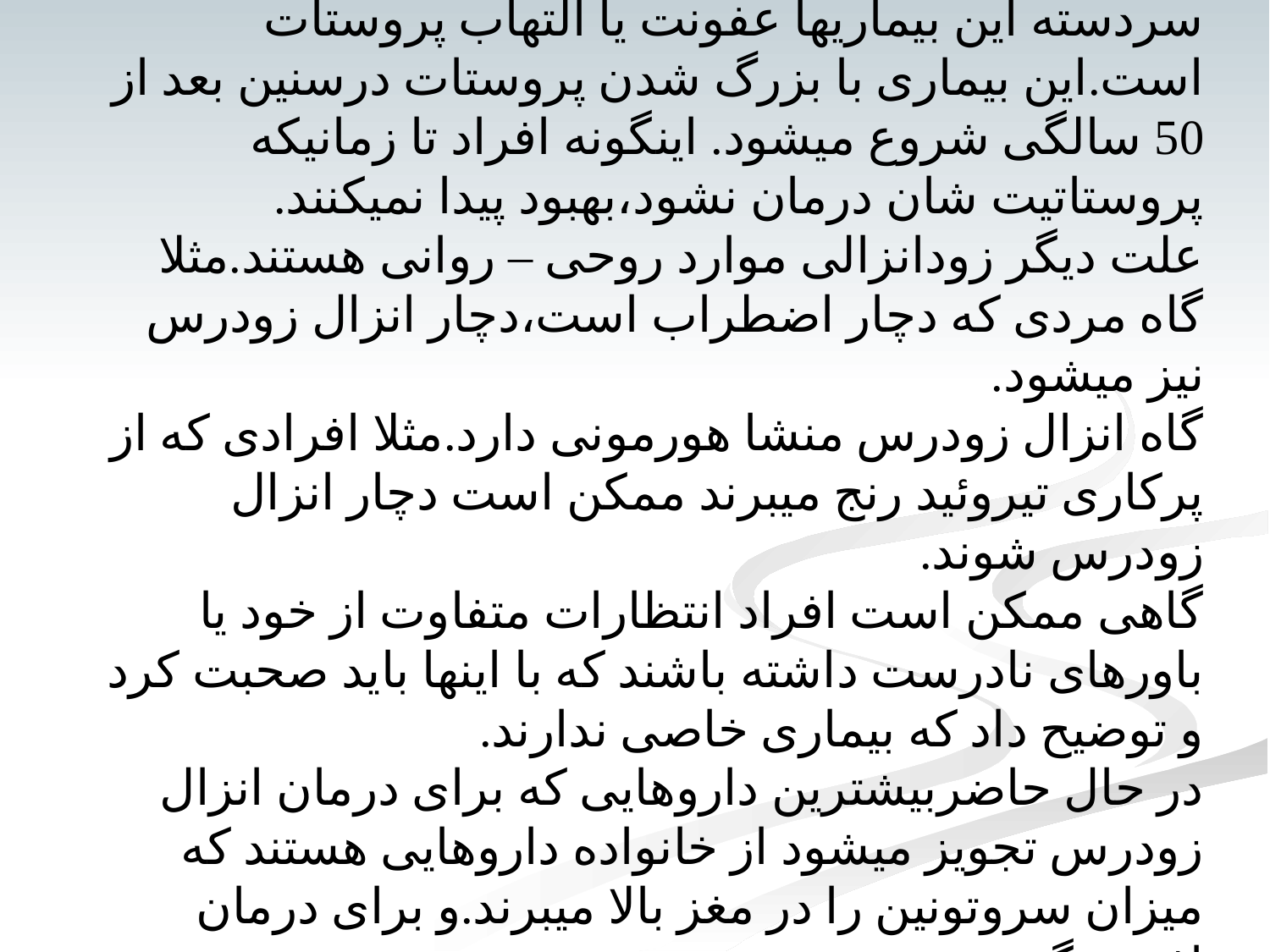

# بیماریهایی که انزال زودرس ایجاد می کنند؟ سردسته این بیماریها عفونت یا التهاب پروستات است.این بیماری با بزرگ شدن پروستات درسنین بعد از 50 سالگی شروع میشود. اینگونه افراد تا زمانیکه پروستاتیت شان درمان نشود،بهبود پیدا نمیکنند. علت دیگر زودانزالی موارد روحی – روانی هستند.مثلا گاه مردی که دچار اضطراب است،دچار انزال زودرس نیز میشود. گاه انزال زودرس منشا هورمونی دارد.مثلا افرادی که از پرکاری تیروئید رنج میبرند ممکن است دچار انزال زودرس شوند. گاهی ممکن است افراد انتظارات متفاوت از خود یا باورهای نادرست داشته باشند که با اینها باید صحبت کرد و توضیح داد که بیماری خاصی ندارند. در حال حاضربیشترین داروهایی که برای درمان انزال زودرس تجویز میشود از خانواده داروهایی هستند که میزان سروتونین را در مغز بالا میبرند.و برای درمان افسردگی تجویز میشوند.